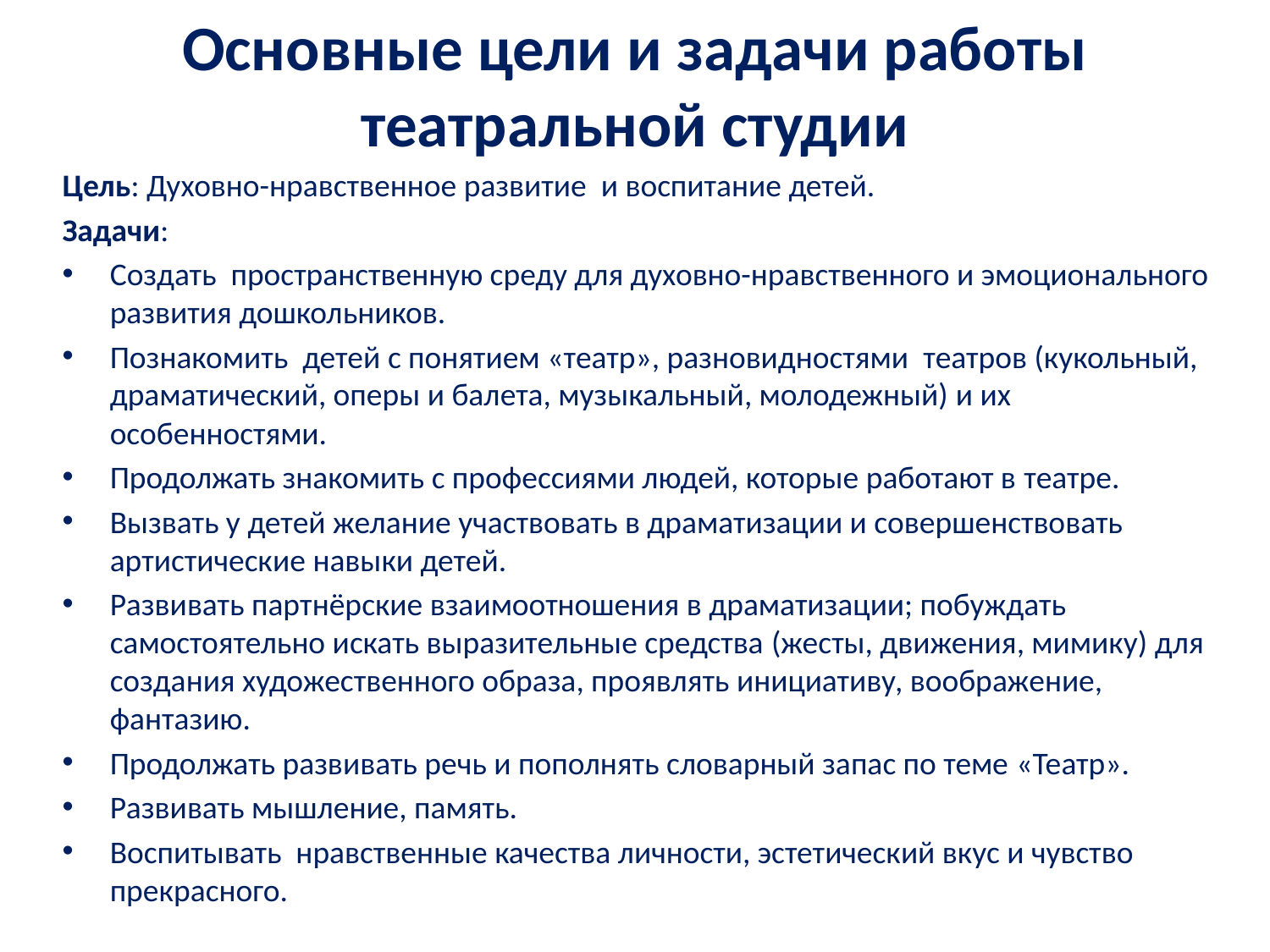

# Основные цели и задачи работы театральной студии
Цель: Духовно-нравственное развитие  и воспитание детей.
Задачи:
Создать  пространственную среду для духовно-нравственного и эмоционального развития дошкольников.
Познакомить  детей с понятием «театр», разновидностями  театров (кукольный,  драматический, оперы и балета, музыкальный, молодежный) и их особенностями.
Продолжать знакомить с профессиями людей, которые работают в театре.
Вызвать у детей желание участвовать в драматизации и совершенствовать артистические навыки детей.
Развивать партнёрские взаимоотношения в драматизации; побуждать самостоятельно искать выразительные средства (жесты, движения, мимику) для создания художественного образа, проявлять инициативу, воображение, фантазию.
Продолжать развивать речь и пополнять словарный запас по теме «Театр».
Развивать мышление, память.
Воспитывать  нравственные качества личности, эстетический вкус и чувство прекрасного.